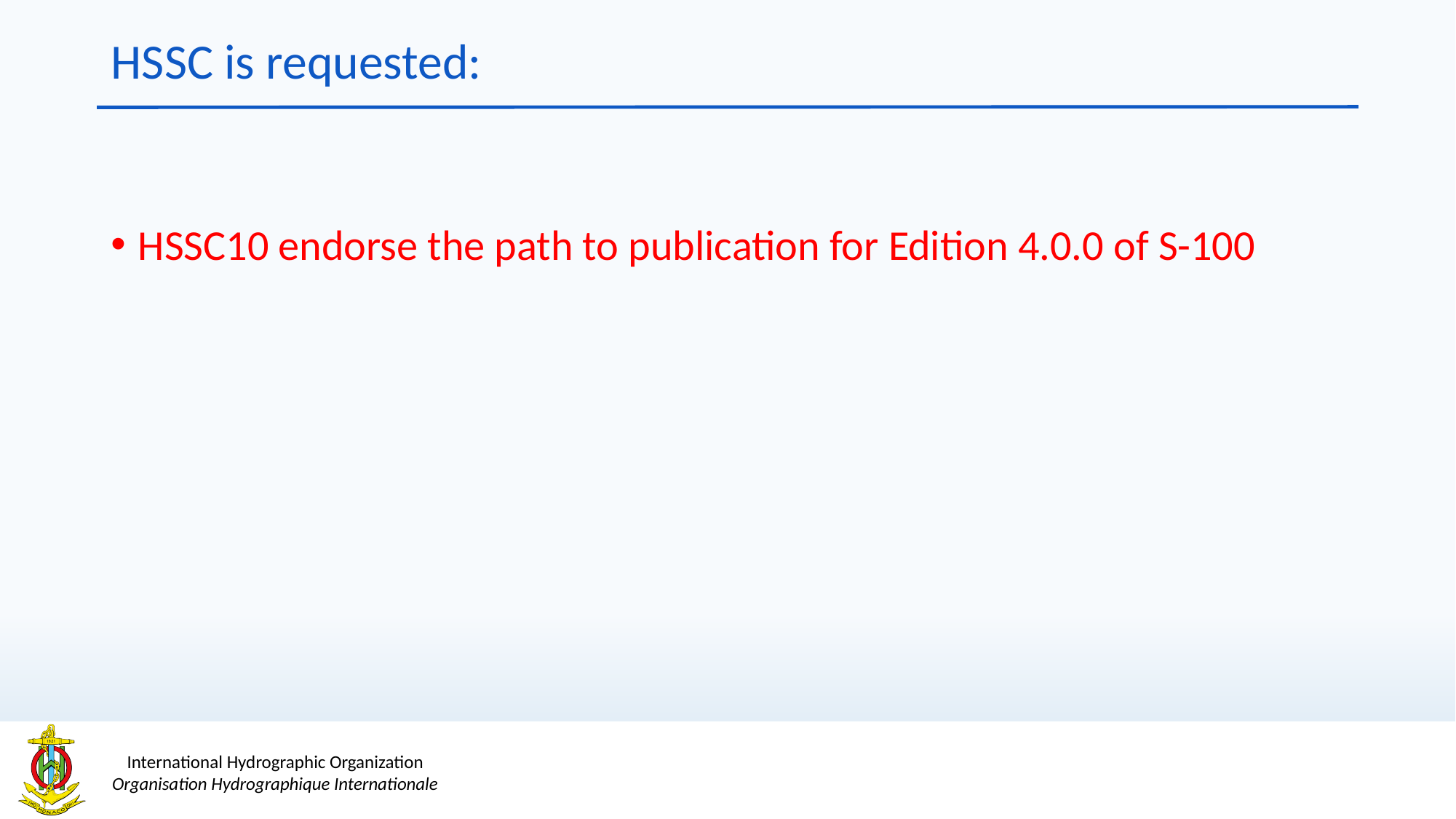

# HSSC is requested:
HSSC10 endorse the path to publication for Edition 4.0.0 of S-100